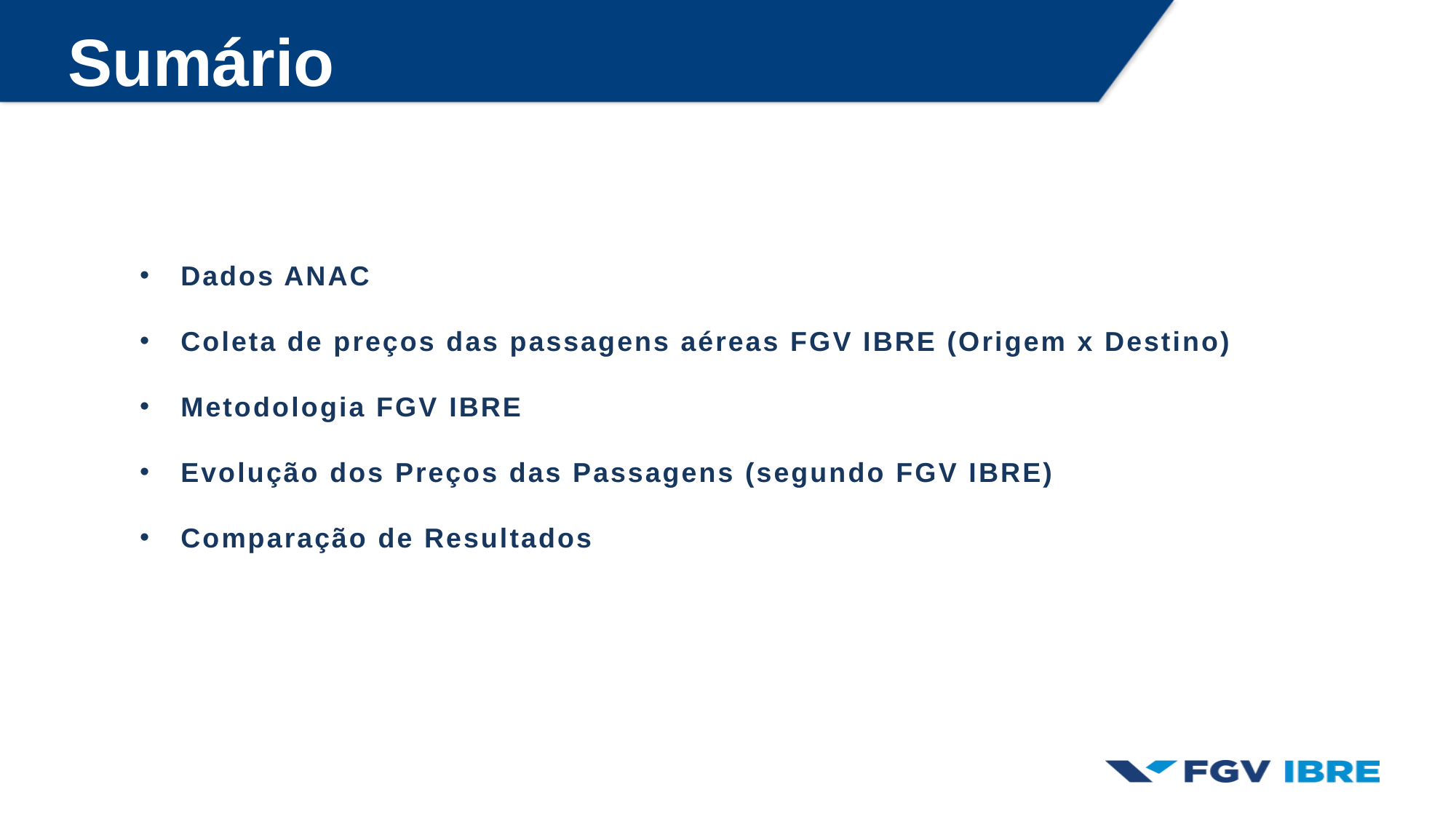

Sumário
Dados ANAC
Coleta de preços das passagens aéreas FGV IBRE (Origem x Destino)
Metodologia FGV IBRE
Evolução dos Preços das Passagens (segundo FGV IBRE)
Comparação de Resultados